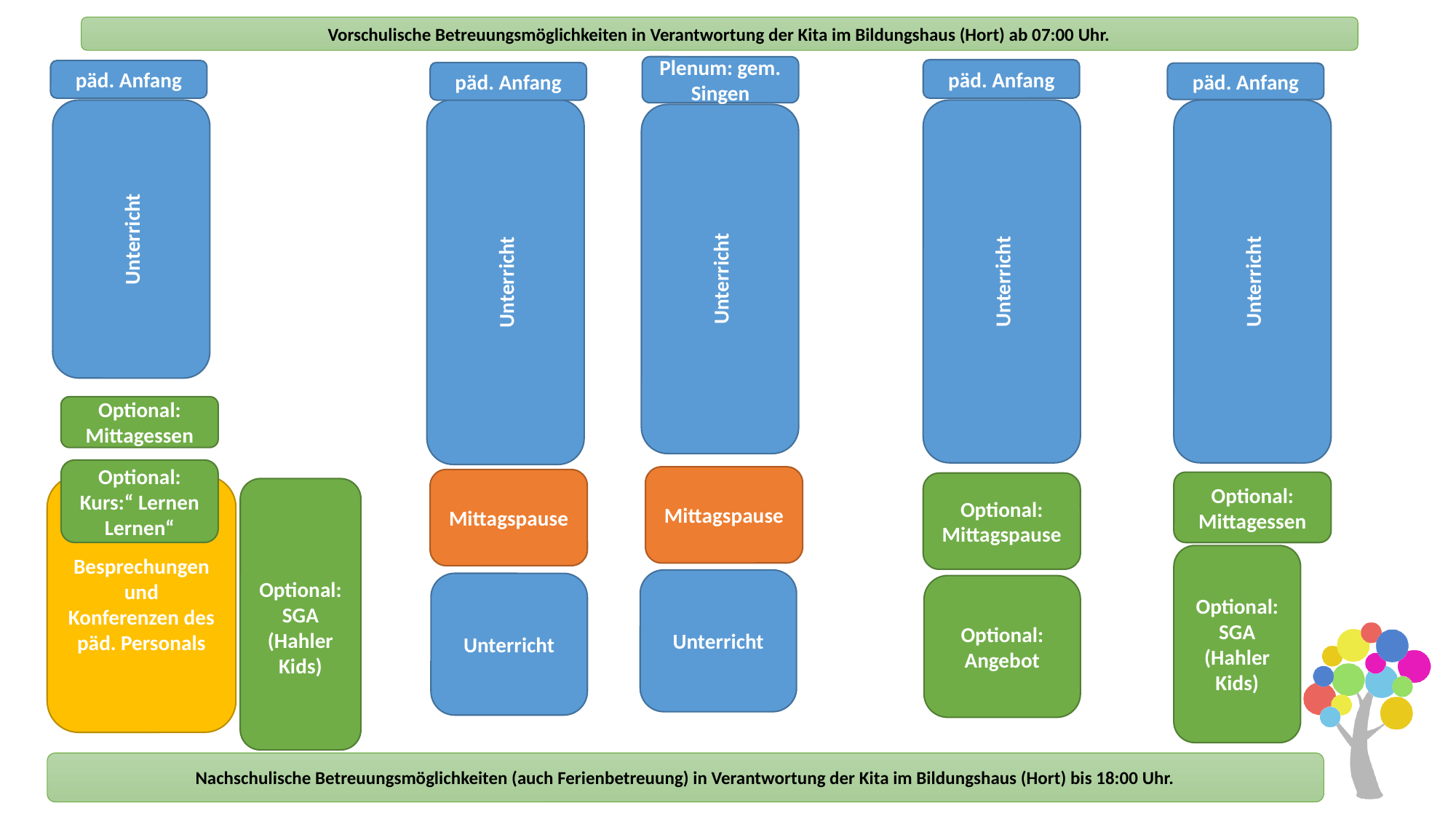

Vorschulische Betreuungsmöglichkeiten in Verantwortung der Kita im Bildungshaus (Hort) ab 07:00 Uhr.
Plenum: gem. Singen
päd. Anfang
päd. Anfang
päd. Anfang
päd. Anfang
Unterricht
Unterricht
Unterricht
Unterricht
Unterricht
Optional: Mittagessen
Optional: Kurs:“ Lernen Lernen“
Mittagspause
Mittagspause
Optional: Mittagessen
Optional:
Mittagspause
Besprechungen und Konferenzen des päd. Personals

Optional:
SGA (Hahler Kids)
Optional:
SGA (Hahler Kids)
Unterricht
Unterricht
Optional:
Angebot
Nachschulische Betreuungsmöglichkeiten (auch Ferienbetreuung) in Verantwortung der Kita im Bildungshaus (Hort) bis 18:00 Uhr.